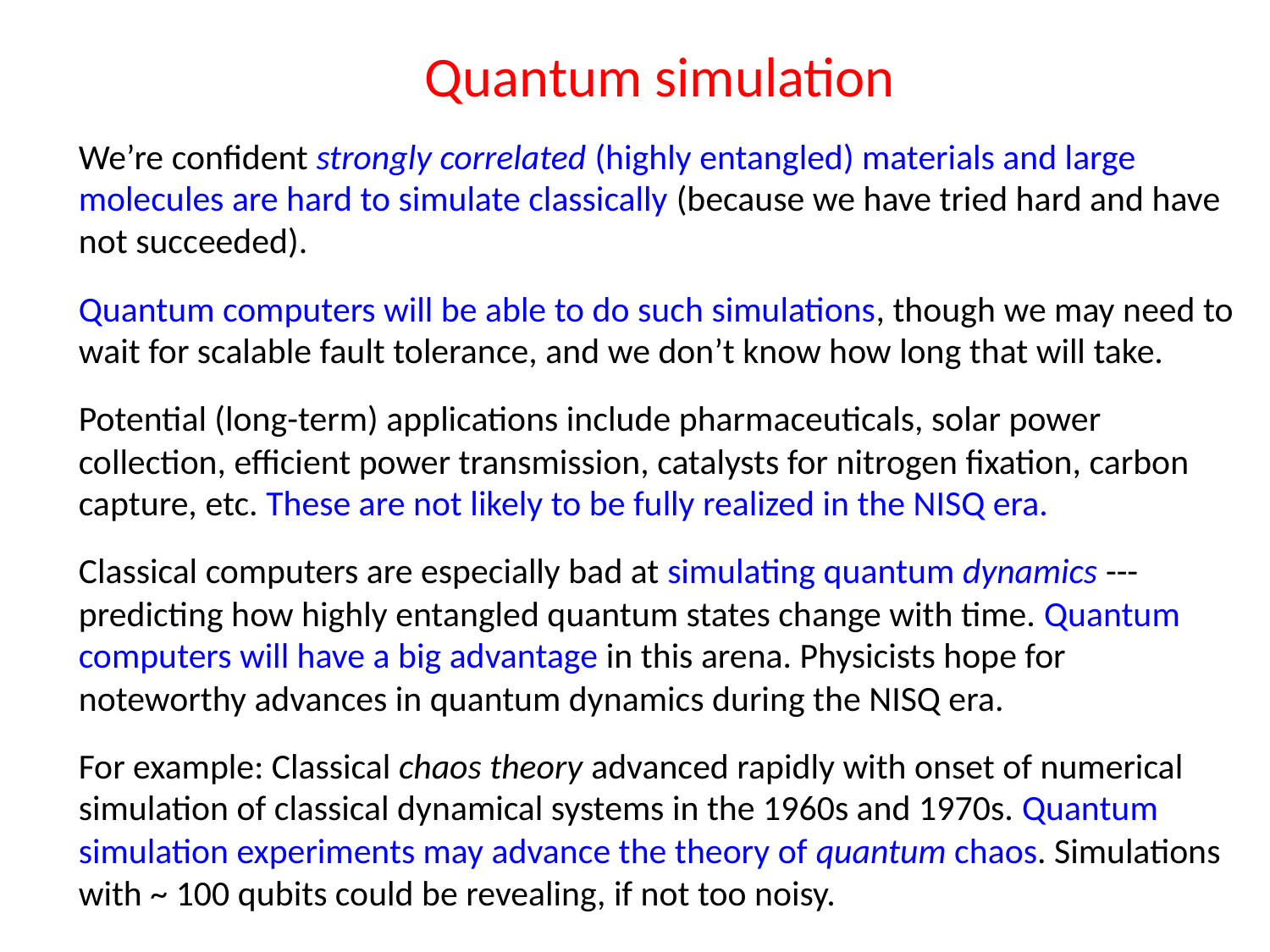

Quantum simulation

We’re confident strongly correlated (highly entangled) materials and large molecules are hard to simulate classically (because we have tried hard and have not succeeded).

Quantum computers will be able to do such simulations, though we may need to wait for scalable fault tolerance, and we don’t know how long that will take.

Potential (long-term) applications include pharmaceuticals, solar power collection, efficient power transmission, catalysts for nitrogen fixation, carbon capture, etc. These are not likely to be fully realized in the NISQ era.

Classical computers are especially bad at simulating quantum dynamics --- predicting how highly entangled quantum states change with time. Quantum computers will have a big advantage in this arena. Physicists hope for noteworthy advances in quantum dynamics during the NISQ era.

For example: Classical chaos theory advanced rapidly with onset of numerical simulation of classical dynamical systems in the 1960s and 1970s. Quantum simulation experiments may advance the theory of quantum chaos. Simulations with ~ 100 qubits could be revealing, if not too noisy.